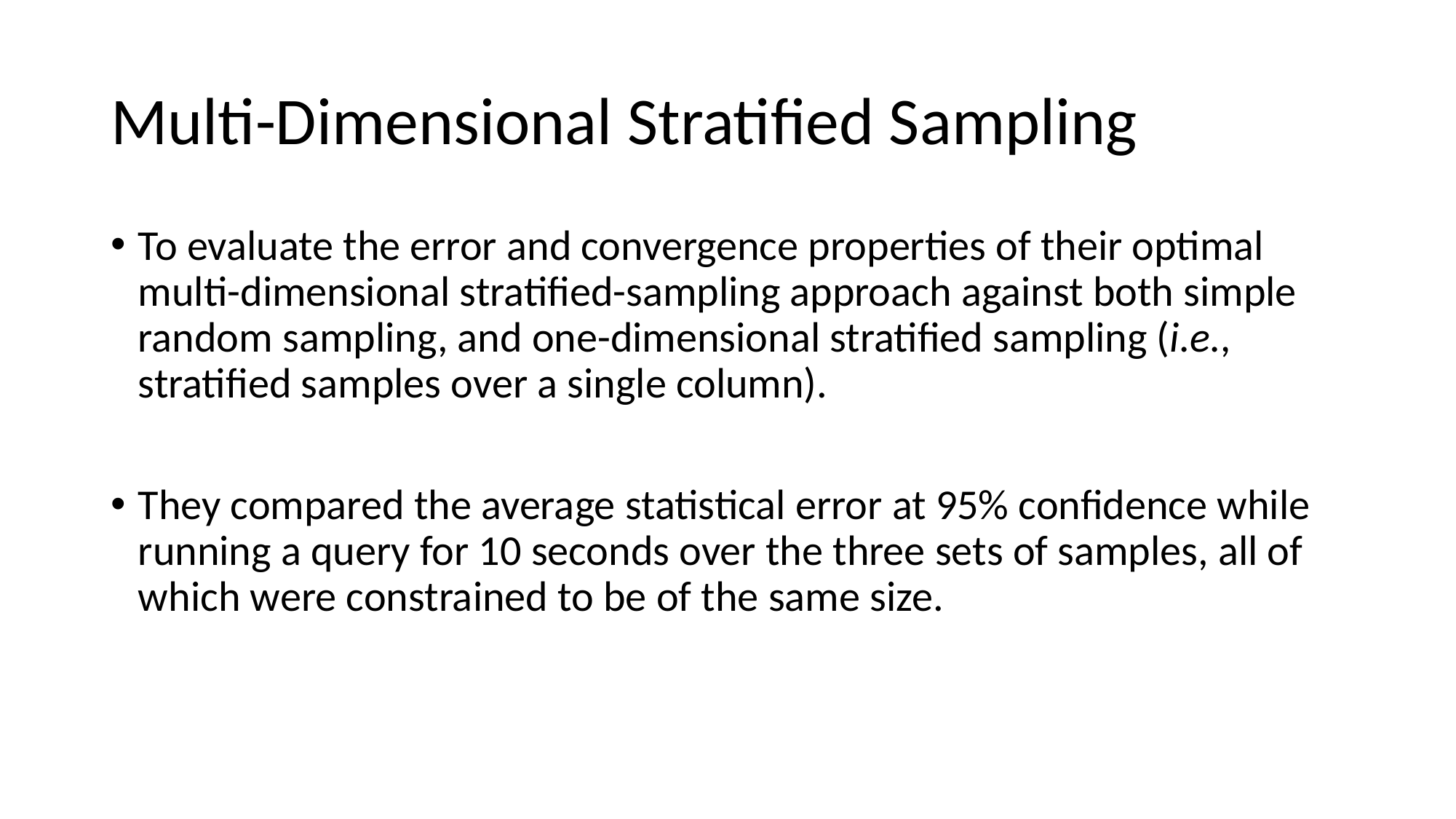

# Multi-Dimensional Stratified Sampling
To evaluate the error and convergence properties of their optimal multi-dimensional stratified-sampling approach against both simple random sampling, and one-dimensional stratified sampling (i.e., stratified samples over a single column).

They compared the average statistical error at 95% confidence while running a query for 10 seconds over the three sets of samples, all of which were constrained to be of the same size.